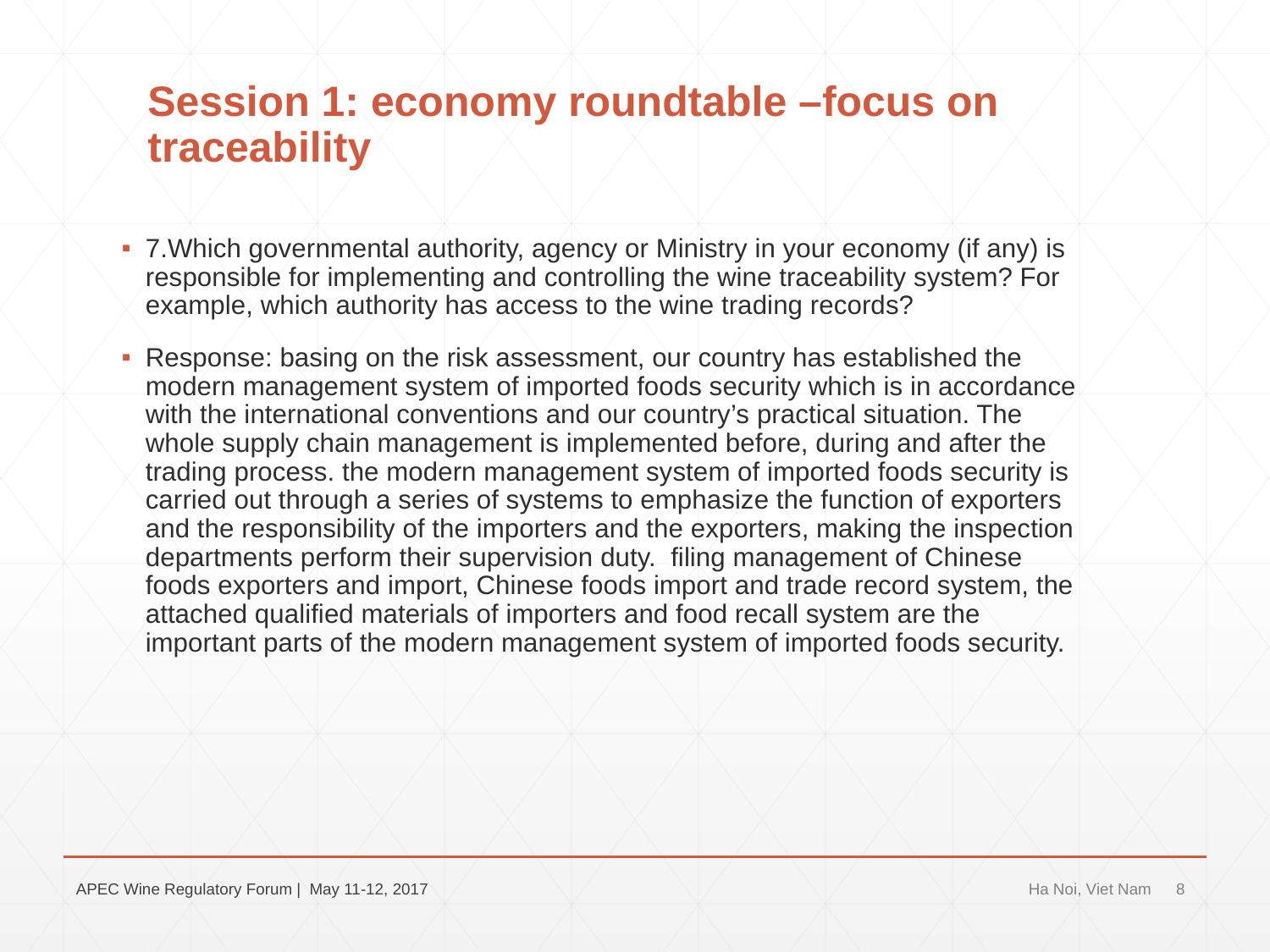

# Session 1: economy roundtable –focus on traceability
7.Which governmental authority, agency or Ministry in your economy (if any) is responsible for implementing and controlling the wine traceability system? For example, which authority has access to the wine trading records?
Response: basing on the risk assessment, our country has established the modern management system of imported foods security which is in accordance with the international conventions and our country’s practical situation. The whole supply chain management is implemented before, during and after the trading process. the modern management system of imported foods security is carried out through a series of systems to emphasize the function of exporters and the responsibility of the importers and the exporters, making the inspection departments perform their supervision duty.  filing management of Chinese foods exporters and import, Chinese foods import and trade record system, the attached qualified materials of importers and food recall system are the important parts of the modern management system of imported foods security.

APEC Wine Regulatory Forum |  May 11-12, 2017
Ha Noi, Viet Nam
8